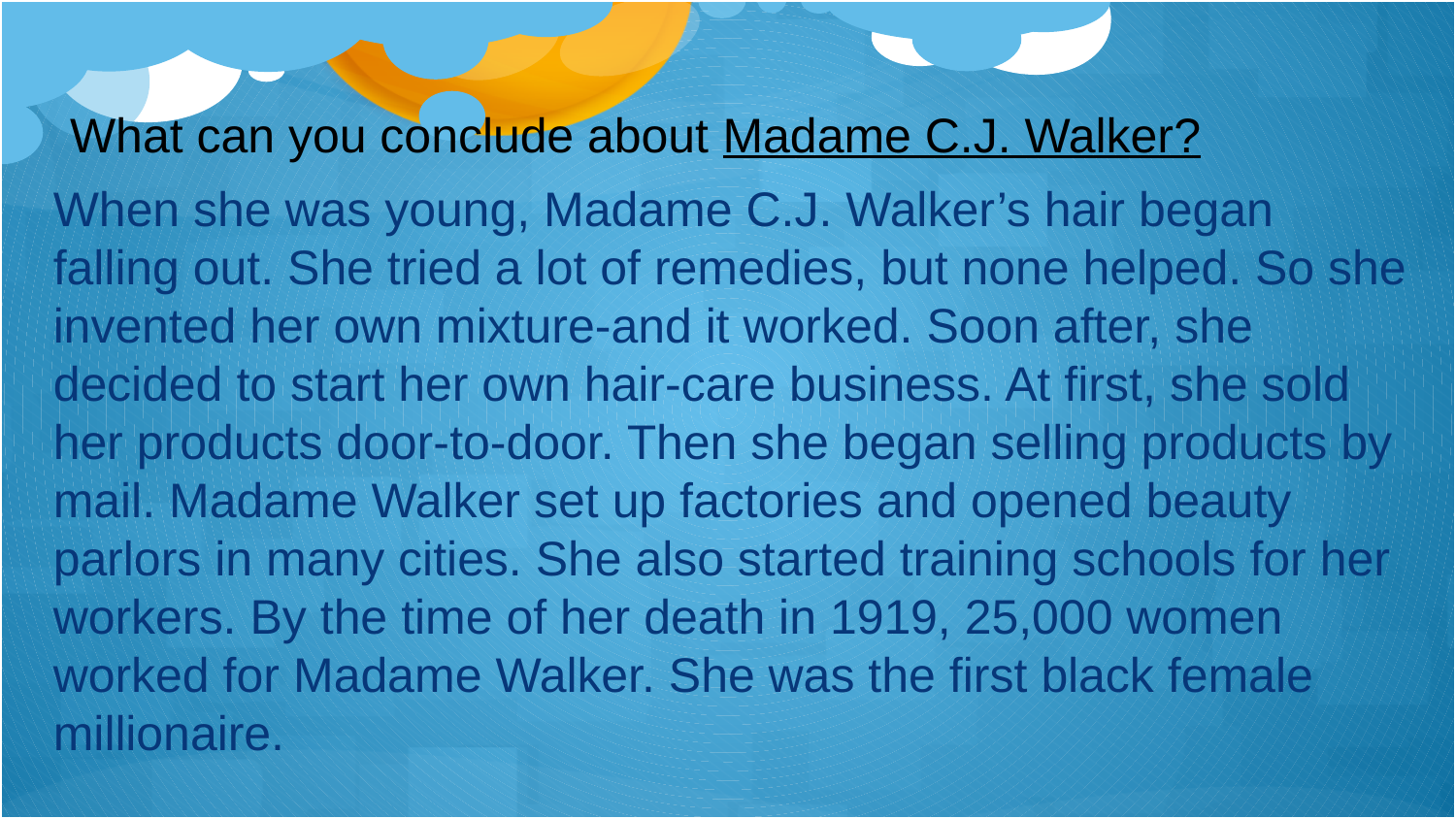

What can you conclude about Madame C.J. Walker?
When she was young, Madame C.J. Walker’s hair began falling out. She tried a lot of remedies, but none helped. So she invented her own mixture-and it worked. Soon after, she decided to start her own hair-care business. At first, she sold her products door-to-door. Then she began selling products by mail. Madame Walker set up factories and opened beauty parlors in many cities. She also started training schools for her workers. By the time of her death in 1919, 25,000 women worked for Madame Walker. She was the first black female millionaire.